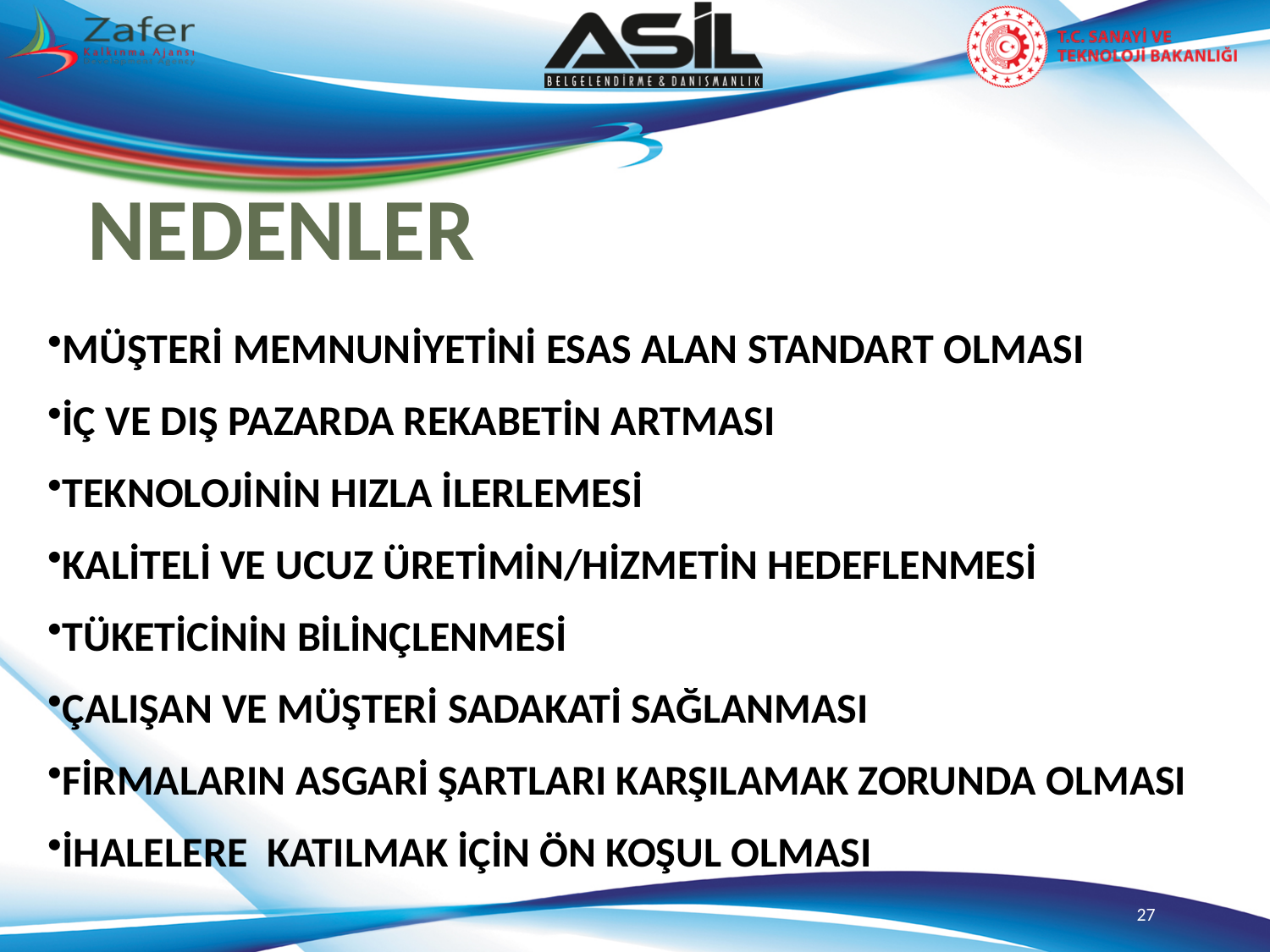

NEDENLER
MÜŞTERİ MEMNUNİYETİNİ ESAS ALAN STANDART OLMASI
İÇ VE DIŞ PAZARDA REKABETİN ARTMASI
TEKNOLOJİNİN HIZLA İLERLEMESİ
KALİTELİ VE UCUZ ÜRETİMİN/HİZMETİN HEDEFLENMESİ
TÜKETİCİNİN BİLİNÇLENMESİ
ÇALIŞAN VE MÜŞTERİ SADAKATİ SAĞLANMASI
FİRMALARIN ASGARİ ŞARTLARI KARŞILAMAK ZORUNDA OLMASI
İHALELERE  KATILMAK İÇİN ÖN KOŞUL OLMASI
27